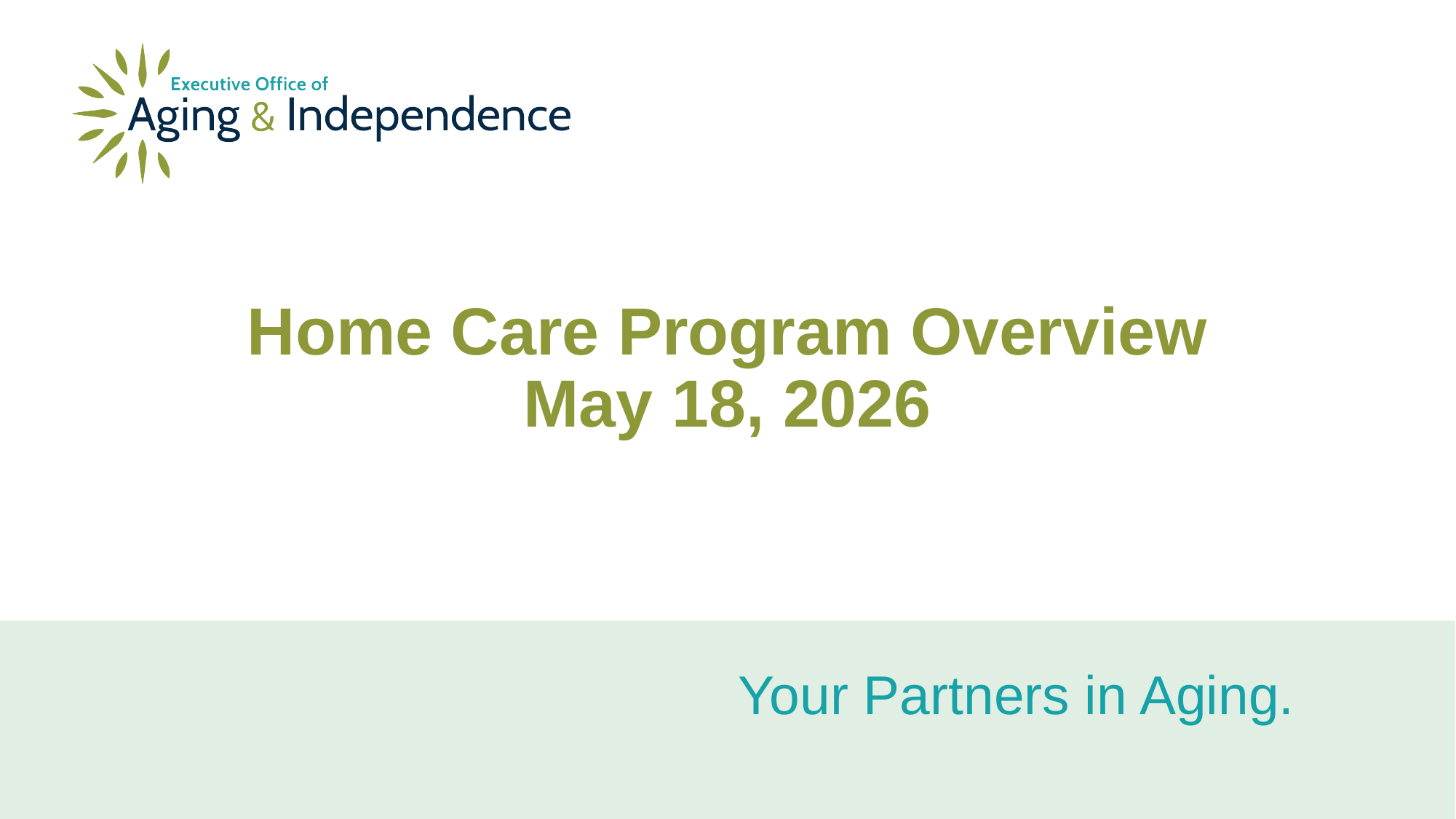

# Home Care Program Overview May 18, 2026